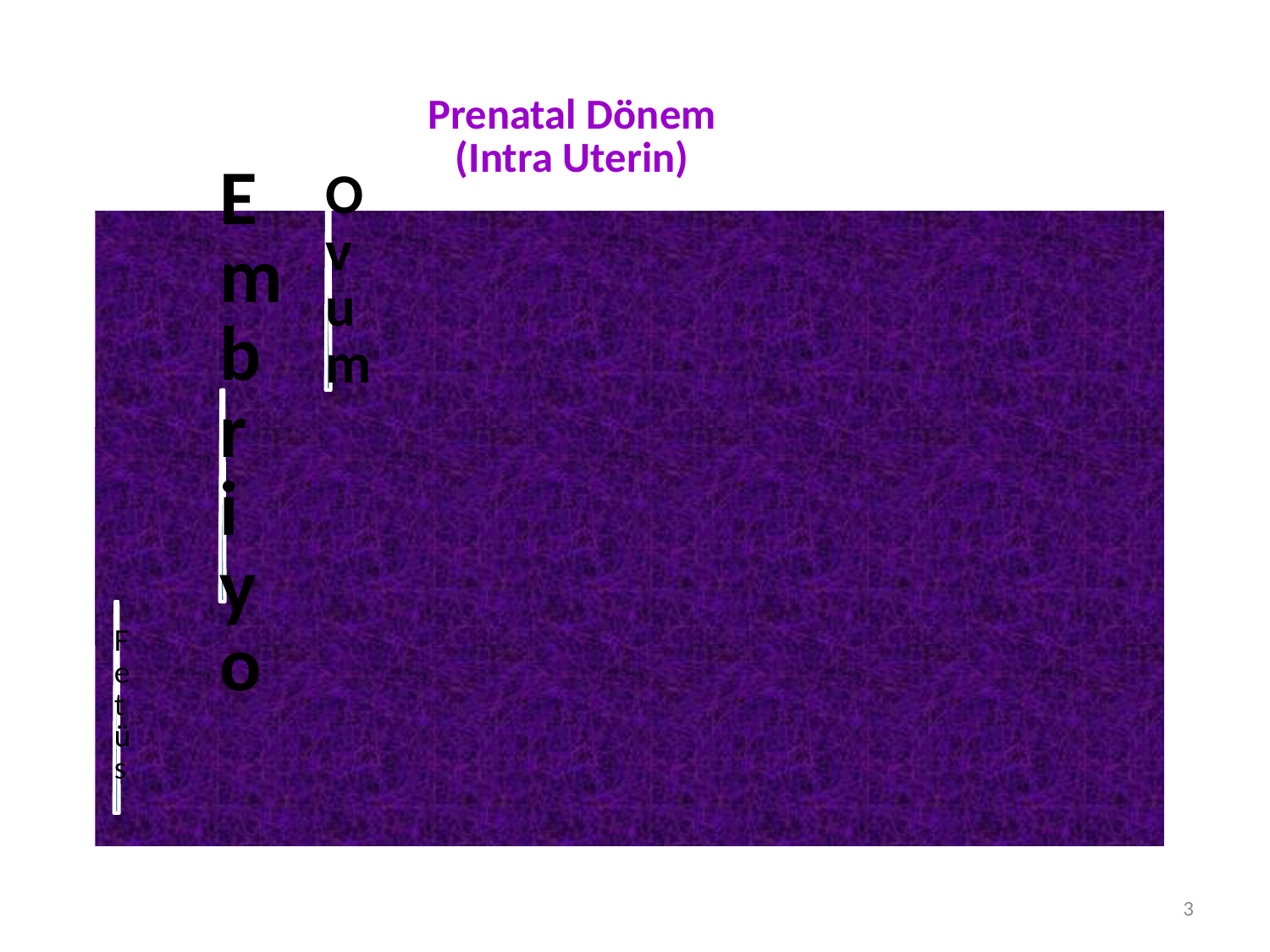

# Prenatal Dönem (Intra Uterin)
Fetüs
3